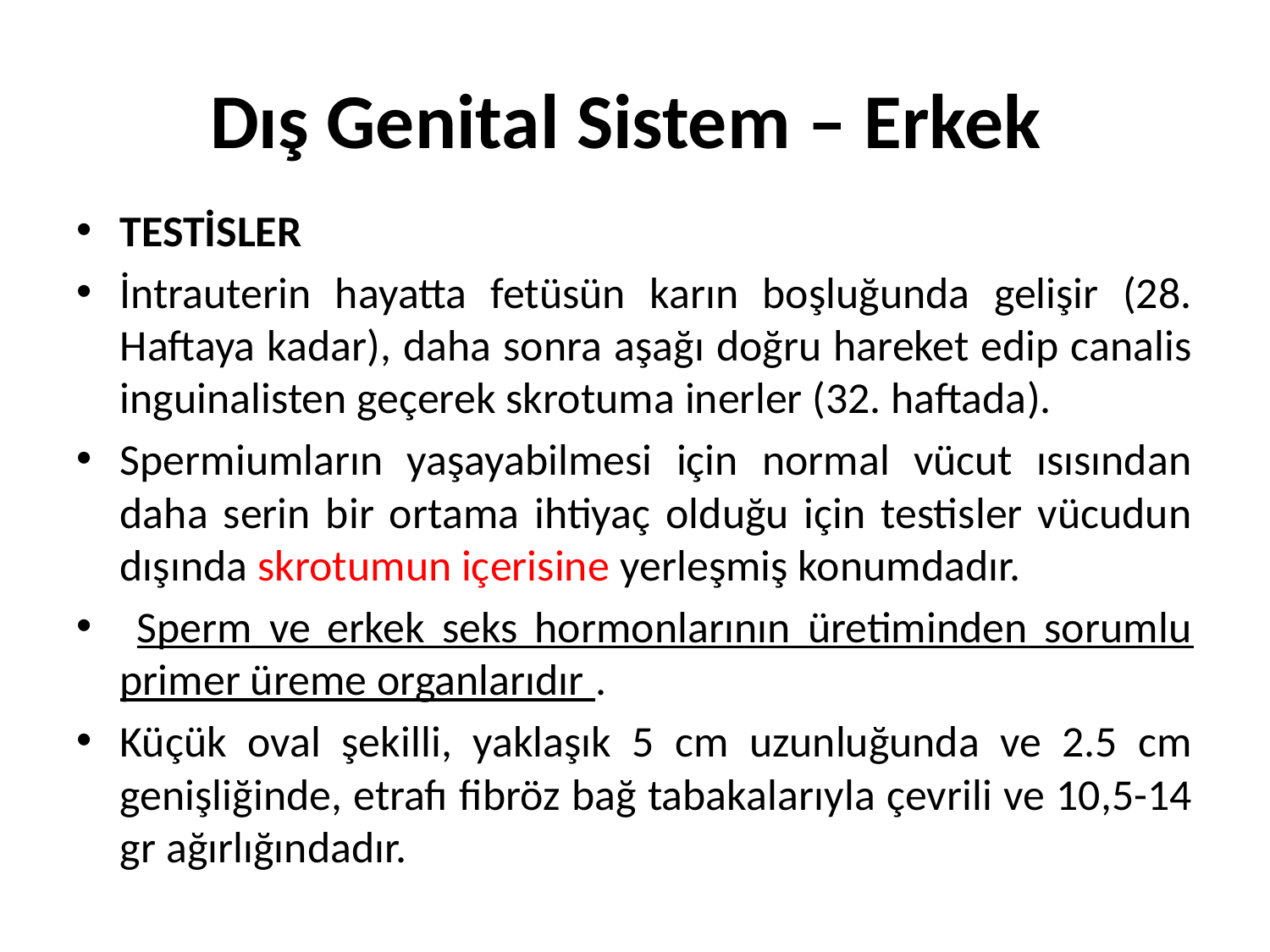

# Dış Genital Sistem – Erkek
TESTİSLER
İntrauterin hayatta fetüsün karın boşluğunda gelişir (28. Haftaya kadar), daha sonra aşağı doğru hareket edip canalis inguinalisten geçerek skrotuma inerler (32. haftada).
Spermiumların yaşayabilmesi için normal vücut ısısından daha serin bir ortama ihtiyaç olduğu için testisler vücudun dışında skrotumun içerisine yerleşmiş konumdadır.
 Sperm ve erkek seks hormonlarının üretiminden sorumlu primer üreme organlarıdır .
Küçük oval şekilli, yaklaşık 5 cm uzunluğunda ve 2.5 cm genişliğinde, etrafı fibröz bağ tabakalarıyla çevrili ve 10,5-14 gr ağırlığındadır.